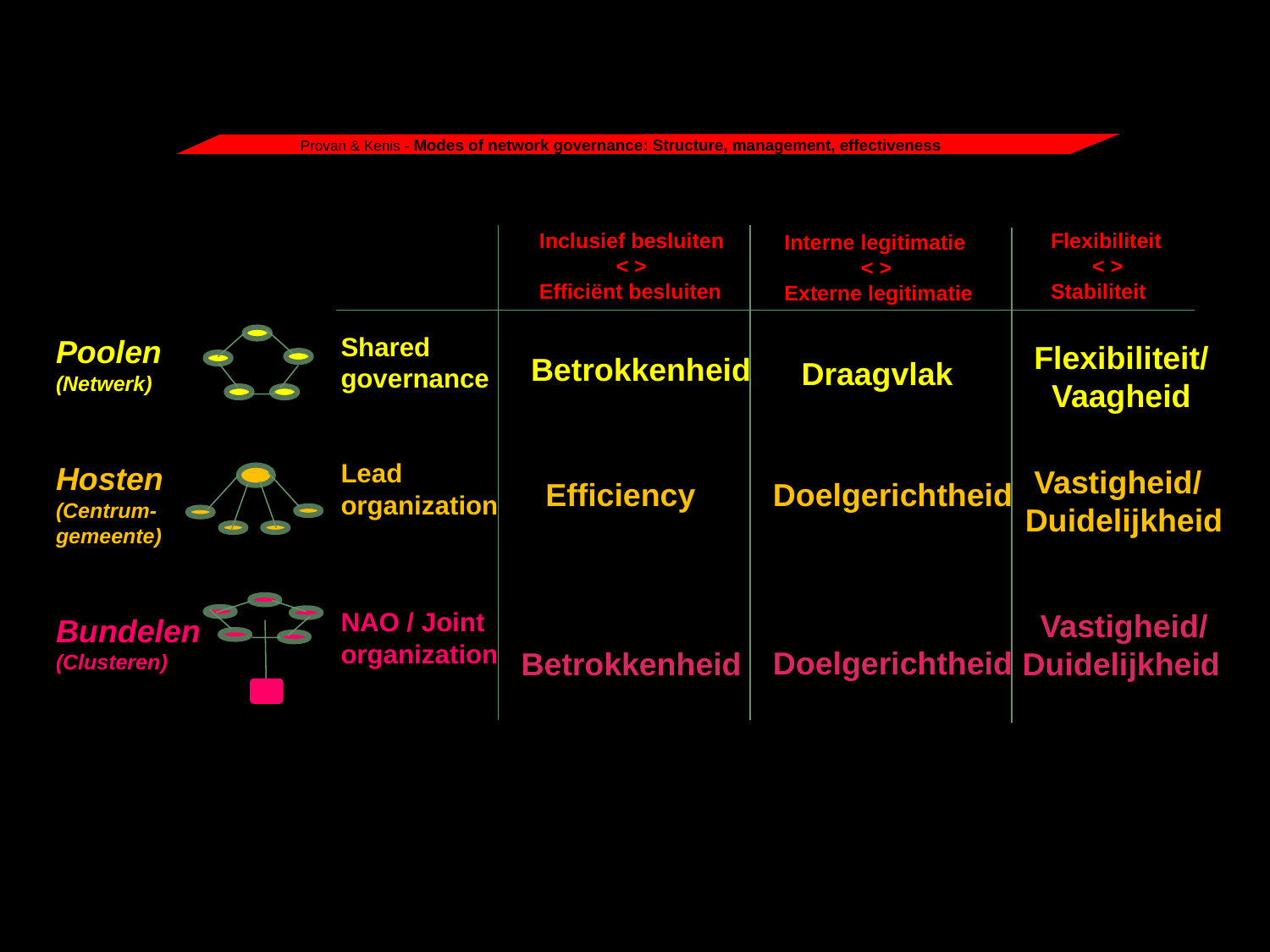

Provan & Kenis - Modes of network governance: Structure, management, effectiveness

Flexibiliteit
       < >
Stabiliteit
Inclusief besluiten
             < >
Efficiënt besluiten
Interne legitimatie
             < >
Externe legitimatie
Shared
governance

Lead
organization

NAO / Joint
organization

Poolen
(Netwerk)

Hosten
(Centrum-
gemeente)

Bundelen
(Clusteren)

 Flexibiliteit/
   Vaagheid

 Betrokkenheid
 Draagvlak
 Vastigheid/
Duidelijkheid

Efficiency
 Doelgerichtheid

Draagvlak /
Efficiency /
  Vastigheid/
Duidelijkheid
 Doelgerichtheid
 Betrokkenheid